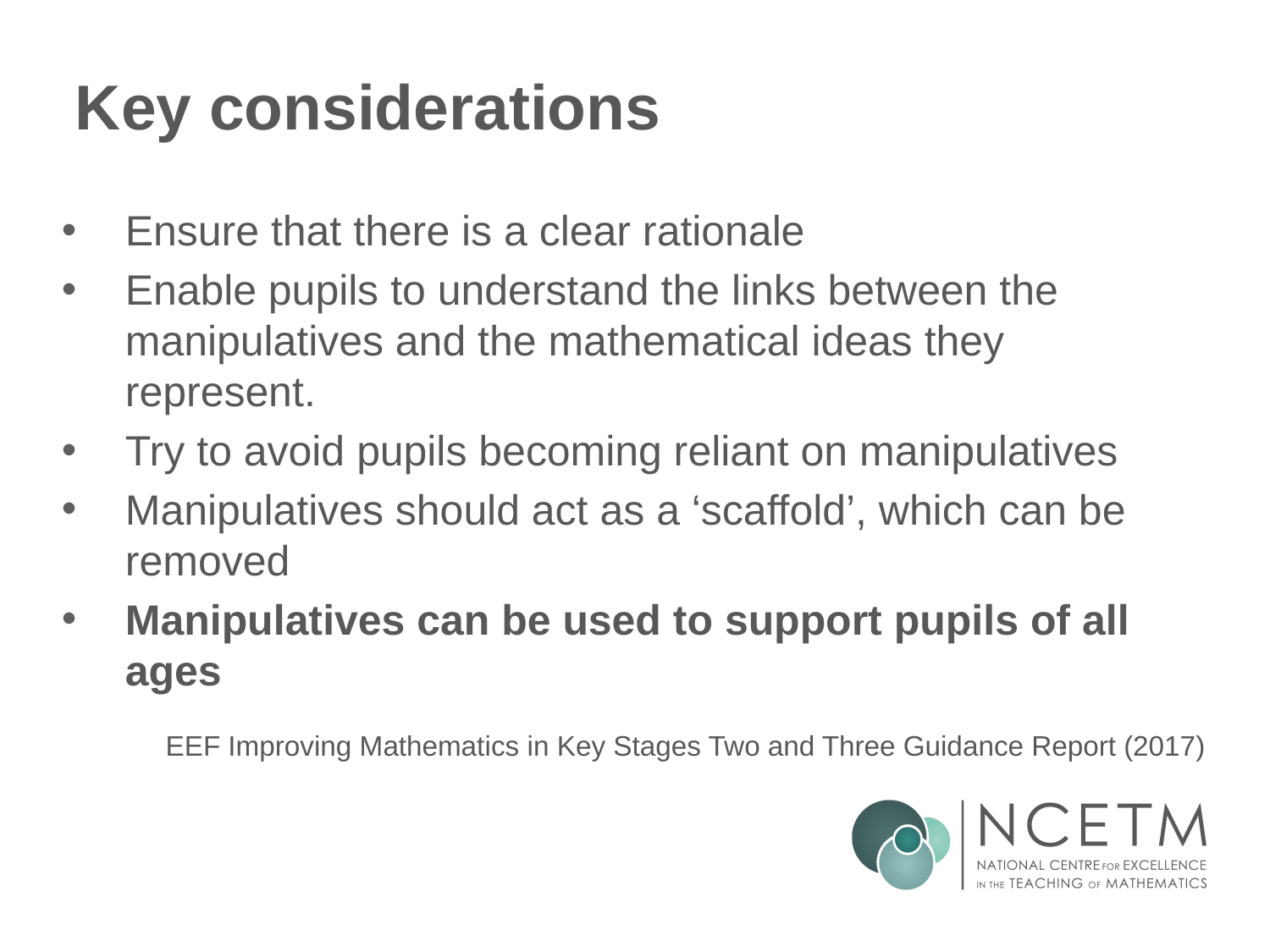

# Key considerations
Ensure that there is a clear rationale
Enable pupils to understand the links between the manipulatives and the mathematical ideas they represent.
Try to avoid pupils becoming reliant on manipulatives
Manipulatives should act as a ‘scaffold’, which can be removed
Manipulatives can be used to support pupils of all ages

EEF Improving Mathematics in Key Stages Two and Three Guidance Report (2017)